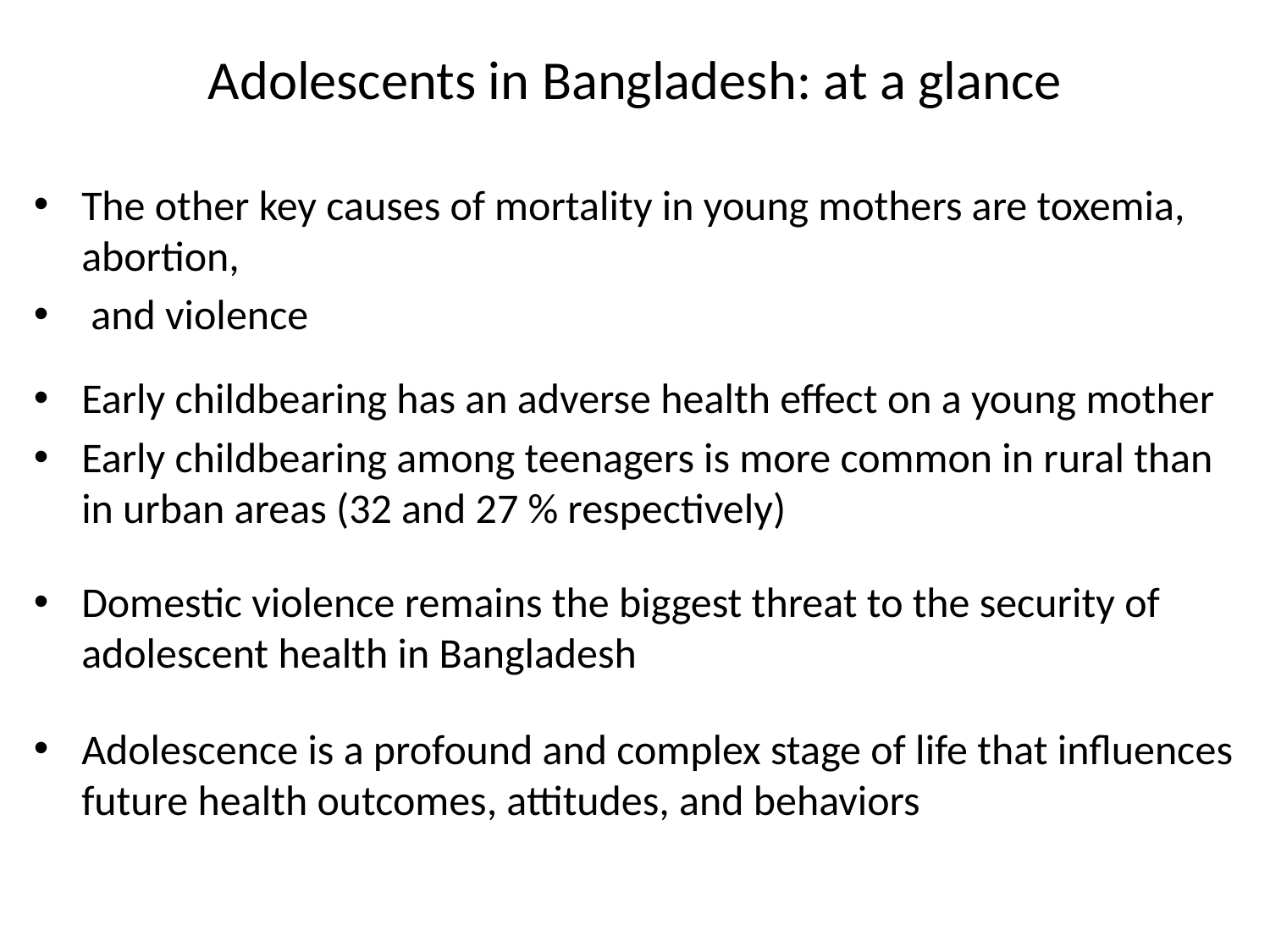

# Adolescents in Bangladesh: at a glance

The other key causes of mortality in young mothers are toxemia, abortion,
 and violence

Early childbearing has an adverse health effect on a young mother
Early childbearing among teenagers is more common in rural than in urban areas (32 and 27 % respectively)

Domestic violence remains the biggest threat to the security of adolescent health in Bangladesh

Adolescence is a profound and complex stage of life that influences future health outcomes, attitudes, and behaviors